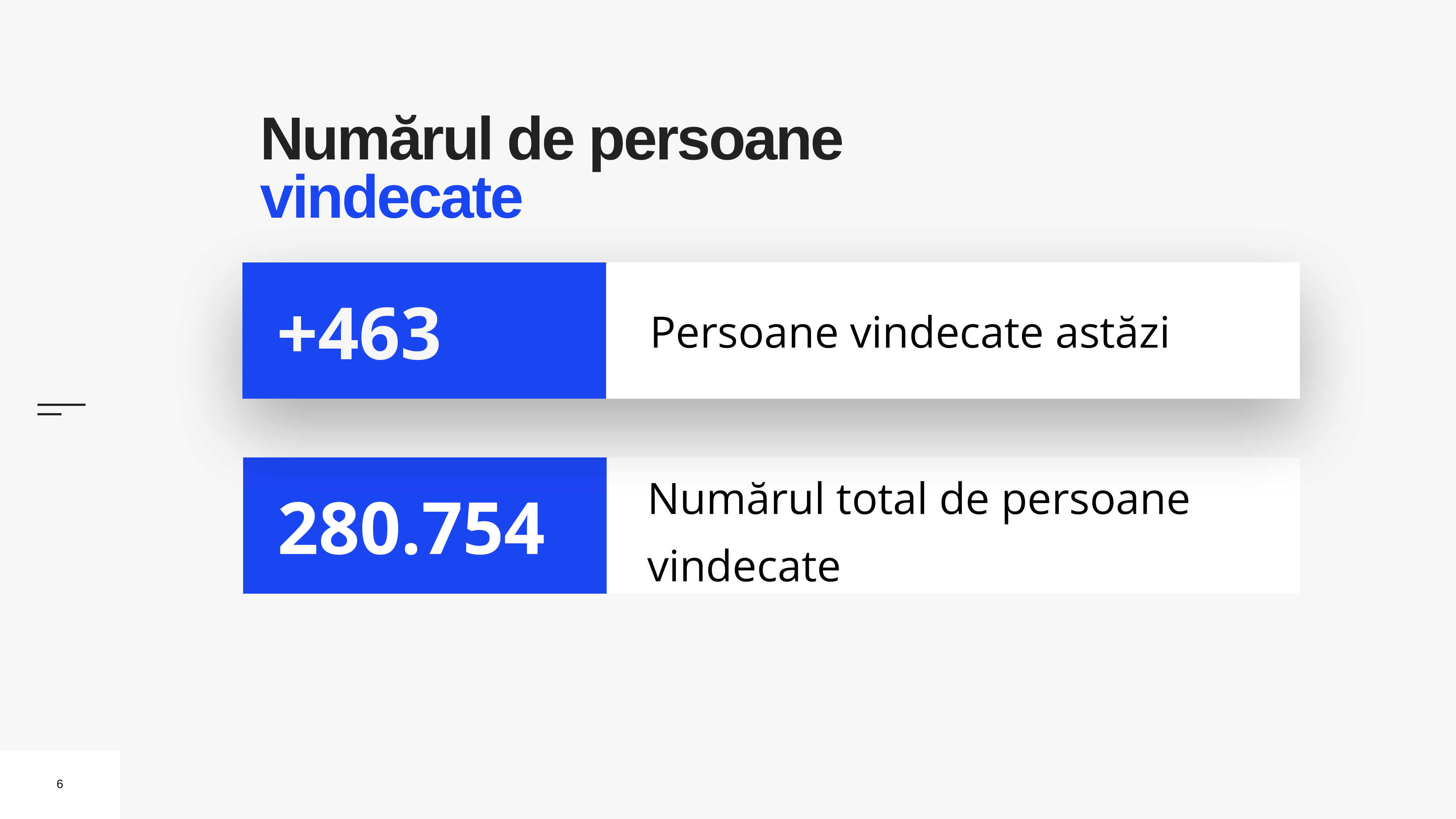

# Numărul de persoane vindecate

Persoane vindecate astăzi

+463

Numărul total de persoane vindecate

280.754
6
6